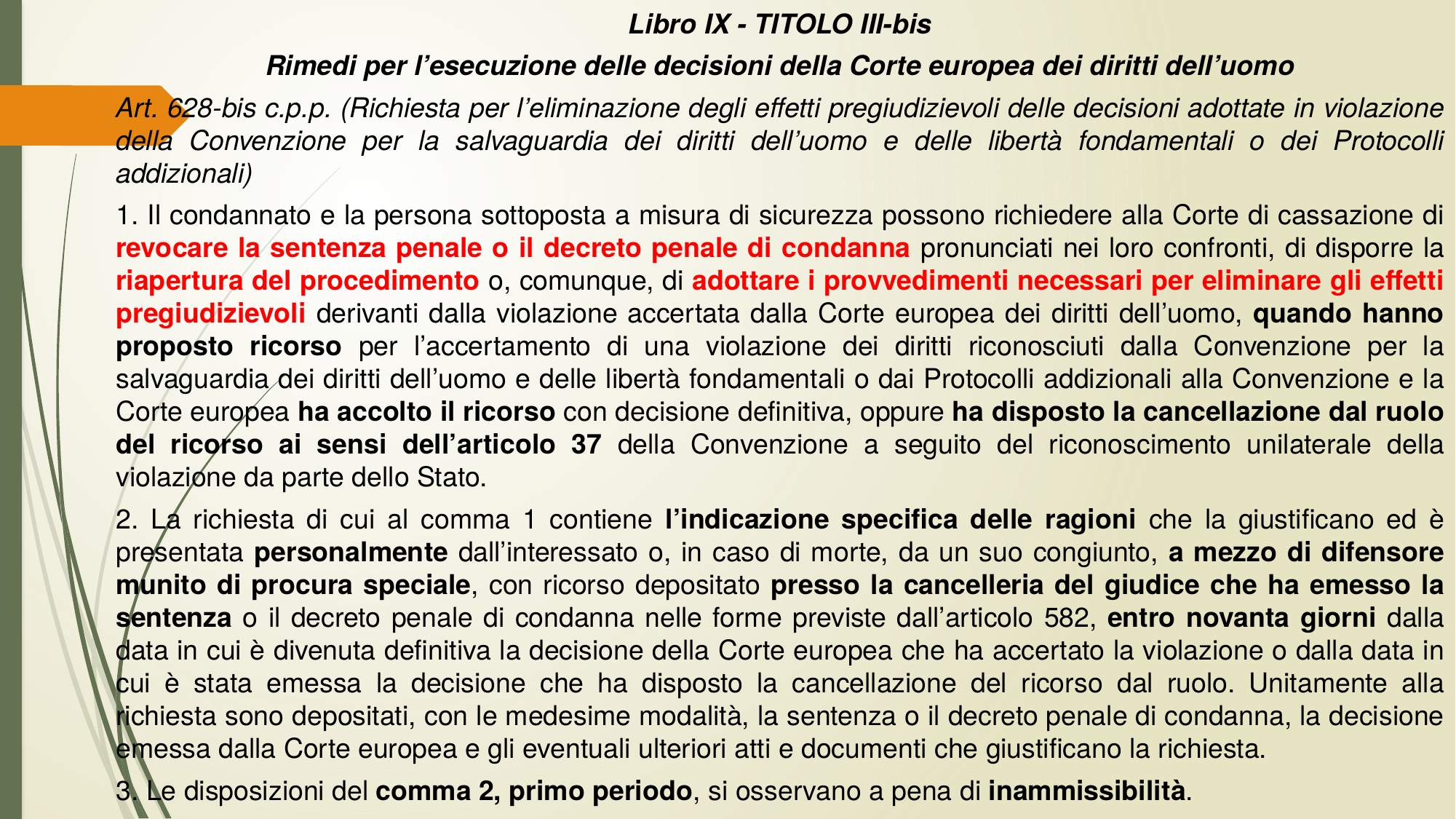

Libro IX - TITOLO III-bis
Rimedi per l’esecuzione delle decisioni della Corte europea dei diritti dell’uomo
Art. 628-bis c.p.p. (Richiesta per l’eliminazione degli effetti pregiudizievoli delle decisioni adottate in violazione della Convenzione per la salvaguardia dei diritti dell’uomo e delle libertà fondamentali o dei Protocolli addizionali)
1. Il condannato e la persona sottoposta a misura di sicurezza possono richiedere alla Corte di cassazione di revocare la sentenza penale o il decreto penale di condanna pronunciati nei loro confronti, di disporre la riapertura del procedimento o, comunque, di adottare i provvedimenti necessari per eliminare gli effetti pregiudizievoli derivanti dalla violazione accertata dalla Corte europea dei diritti dell’uomo, quando hanno proposto ricorso per l’accertamento di una violazione dei diritti riconosciuti dalla Convenzione per la salvaguardia dei diritti dell’uomo e delle libertà fondamentali o dai Protocolli addizionali alla Convenzione e la Corte europea ha accolto il ricorso con decisione definitiva, oppure ha disposto la cancellazione dal ruolo del ricorso ai sensi dell’articolo 37 della Convenzione a seguito del riconoscimento unilaterale della violazione da parte dello Stato.
2. La richiesta di cui al comma 1 contiene l’indicazione specifica delle ragioni che la giustificano ed è presentata personalmente dall’interessato o, in caso di morte, da un suo congiunto, a mezzo di difensore munito di procura speciale, con ricorso depositato presso la cancelleria del giudice che ha emesso la sentenza o il decreto penale di condanna nelle forme previste dall’articolo 582, entro novanta giorni dalla data in cui è divenuta definitiva la decisione della Corte europea che ha accertato la violazione o dalla data in cui è stata emessa la decisione che ha disposto la cancellazione del ricorso dal ruolo. Unitamente alla richiesta sono depositati, con le medesime modalità, la sentenza o il decreto penale di condanna, la decisione emessa dalla Corte europea e gli eventuali ulteriori atti e documenti che giustificano la richiesta.
3. Le disposizioni del comma 2, primo periodo, si osservano a pena di inammissibilità.